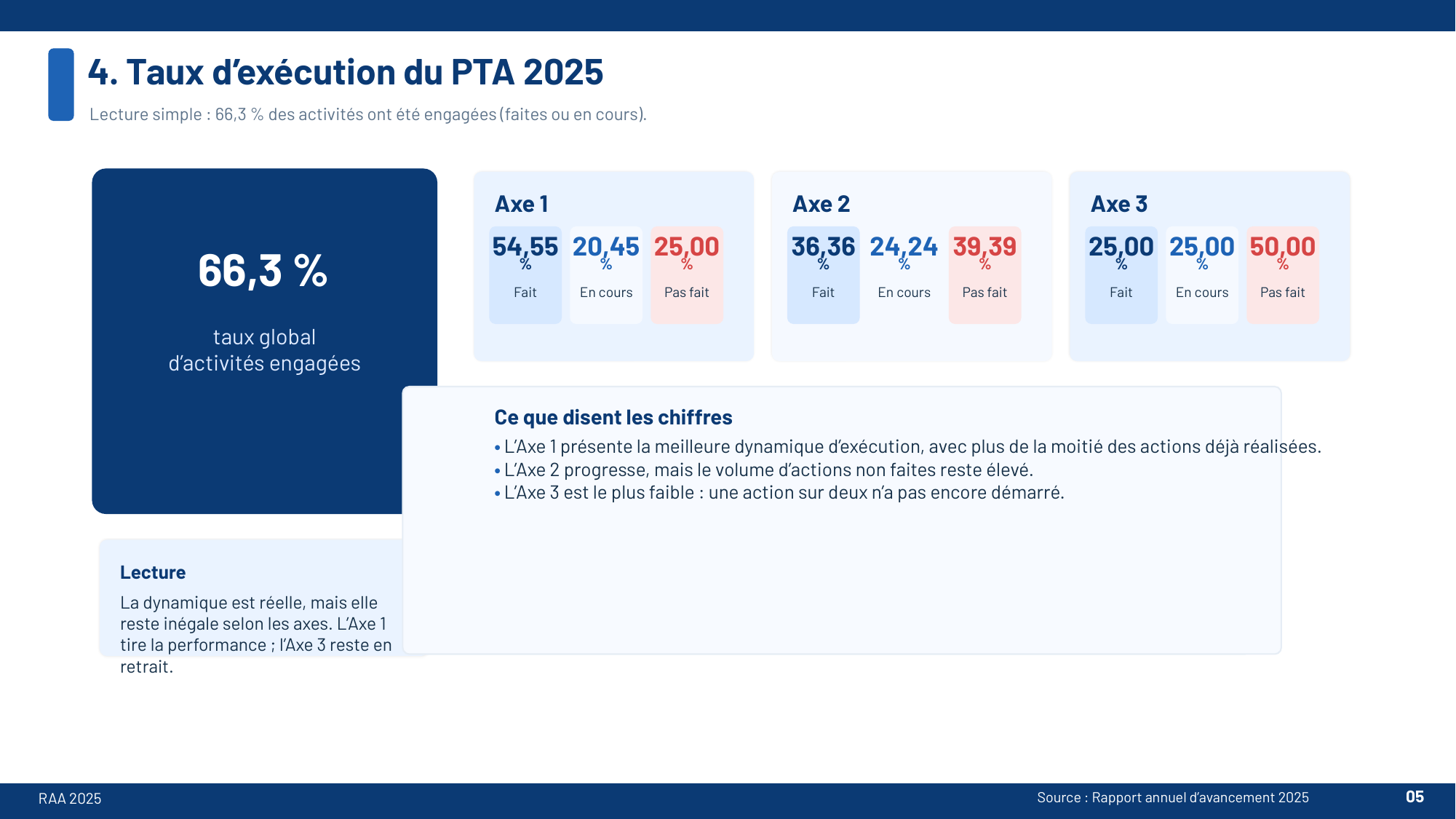

4. Taux d’exécution du PTA 2025

Lecture simple : 66,3 % des activités ont été engagées (faites ou en cours).

Axe 1
Axe 2
Axe 3

54,55
20,45
25,00
36,36
24,24
39,39
25,00
25,00
50,00
66,3 %
%
%
%
%
%
%
%
%
%
Fait
En cours
Pas fait
Fait
En cours
Pas fait
Fait
En cours
Pas fait
taux global
d’activités engagées

Ce que disent les chiffres
• L’Axe 1 présente la meilleure dynamique d’exécution, avec plus de la moitié des actions déjà réalisées.
• L’Axe 2 progresse, mais le volume d’actions non faites reste élevé.
• L’Axe 3 est le plus faible : une action sur deux n’a pas encore démarré.

Lecture
La dynamique est réelle, mais elle reste inégale selon les axes. L’Axe 1 tire la performance ; l’Axe 3 reste en retrait.

05
RAA 2025
Source : Rapport annuel d’avancement 2025